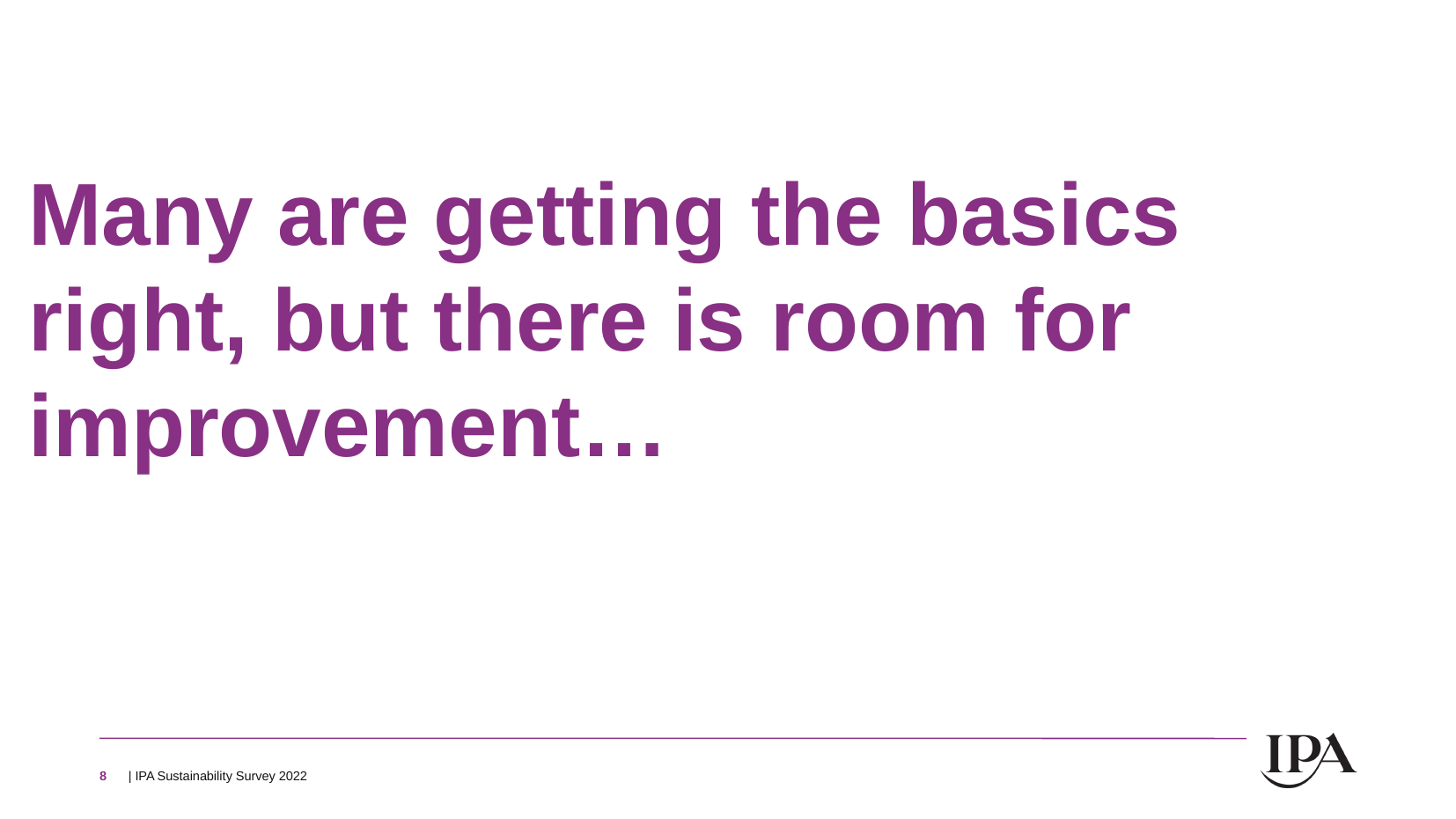

# Many are getting the basics right, but there is room for improvement…
8
| IPA Sustainability Survey 2022